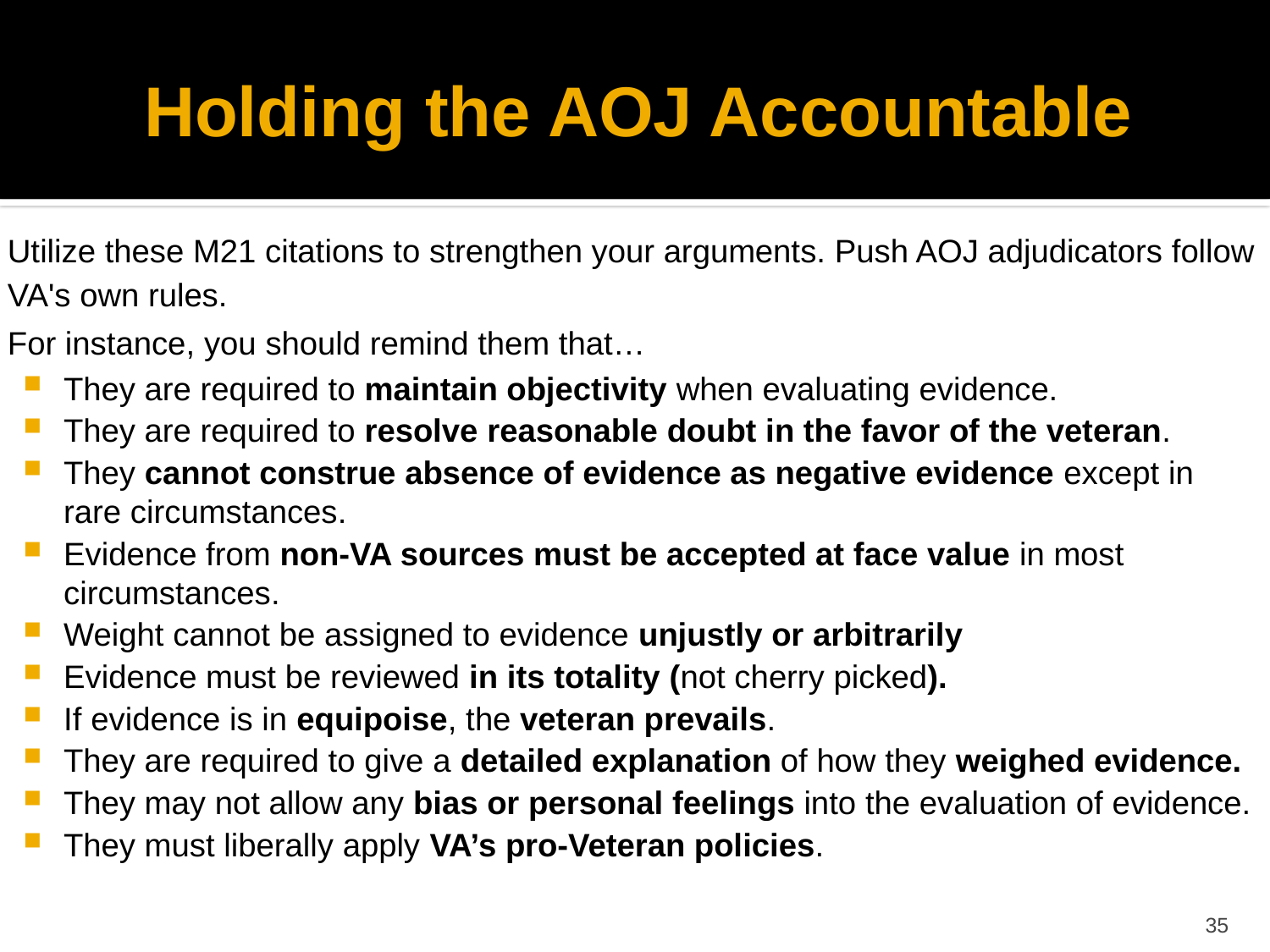

# Holding the AOJ Accountable
Utilize these M21 citations to strengthen your arguments. Push AOJ adjudicators follow VA's own rules.
For instance, you should remind them that…
They are required to maintain objectivity when evaluating evidence.
They are required to resolve reasonable doubt in the favor of the veteran.
They cannot construe absence of evidence as negative evidence except in rare circumstances.
Evidence from non-VA sources must be accepted at face value in most circumstances.
Weight cannot be assigned to evidence unjustly or arbitrarily
Evidence must be reviewed in its totality (not cherry picked).
If evidence is in equipoise, the veteran prevails.
They are required to give a detailed explanation of how they weighed evidence.
They may not allow any bias or personal feelings into the evaluation of evidence.
They must liberally apply VA’s pro-Veteran policies.

35